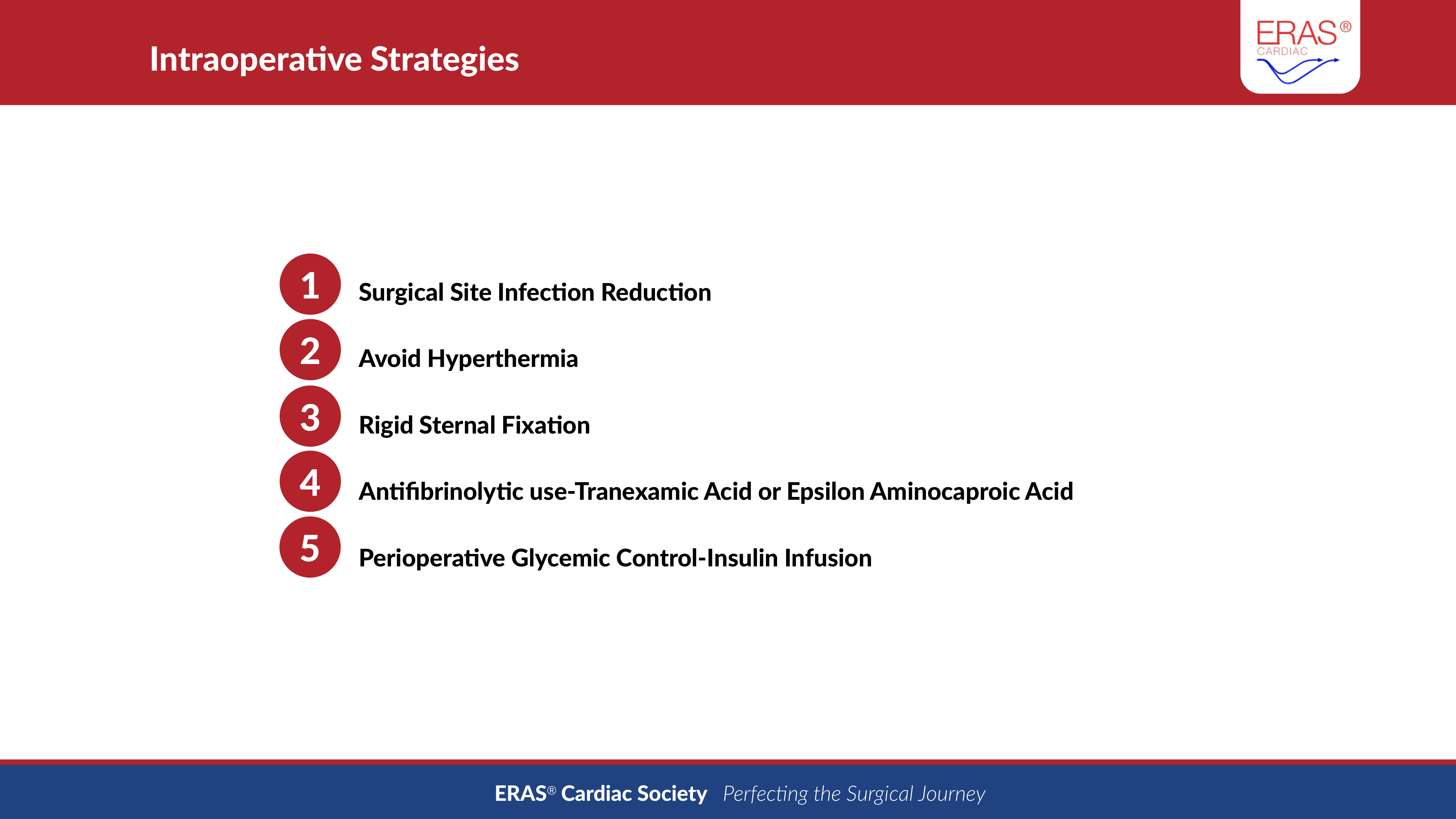

# Intraoperative Strategies
1
Surgical Site Infection Reduction
Avoid Hyperthermia
Rigid Sternal Fixation
Antifibrinolytic use-Tranexamic Acid or Epsilon Aminocaproic Acid
Perioperative Glycemic Control-Insulin Infusion
2
3
4
5